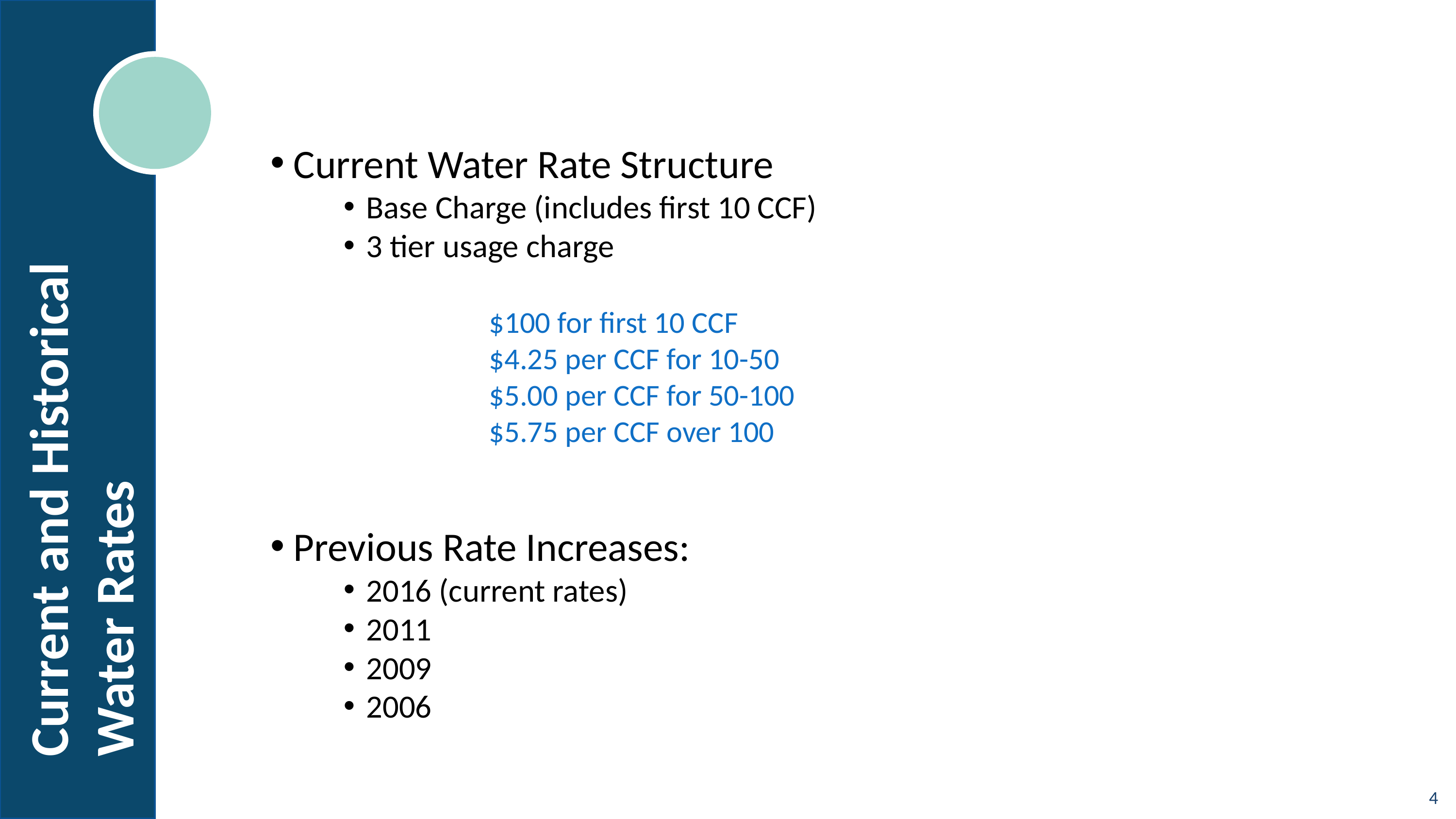

Current Water Rate Structure
Base Charge (includes first 10 CCF)
3 tier usage charge

		$100 for first 10 CCF
		$4.25 per CCF for 10-50
		$5.00 per CCF for 50-100
		$5.75 per CCF over 100

Previous Rate Increases:
2016 (current rates)
2011
2009
2006

Current and Historical Water Rates
4